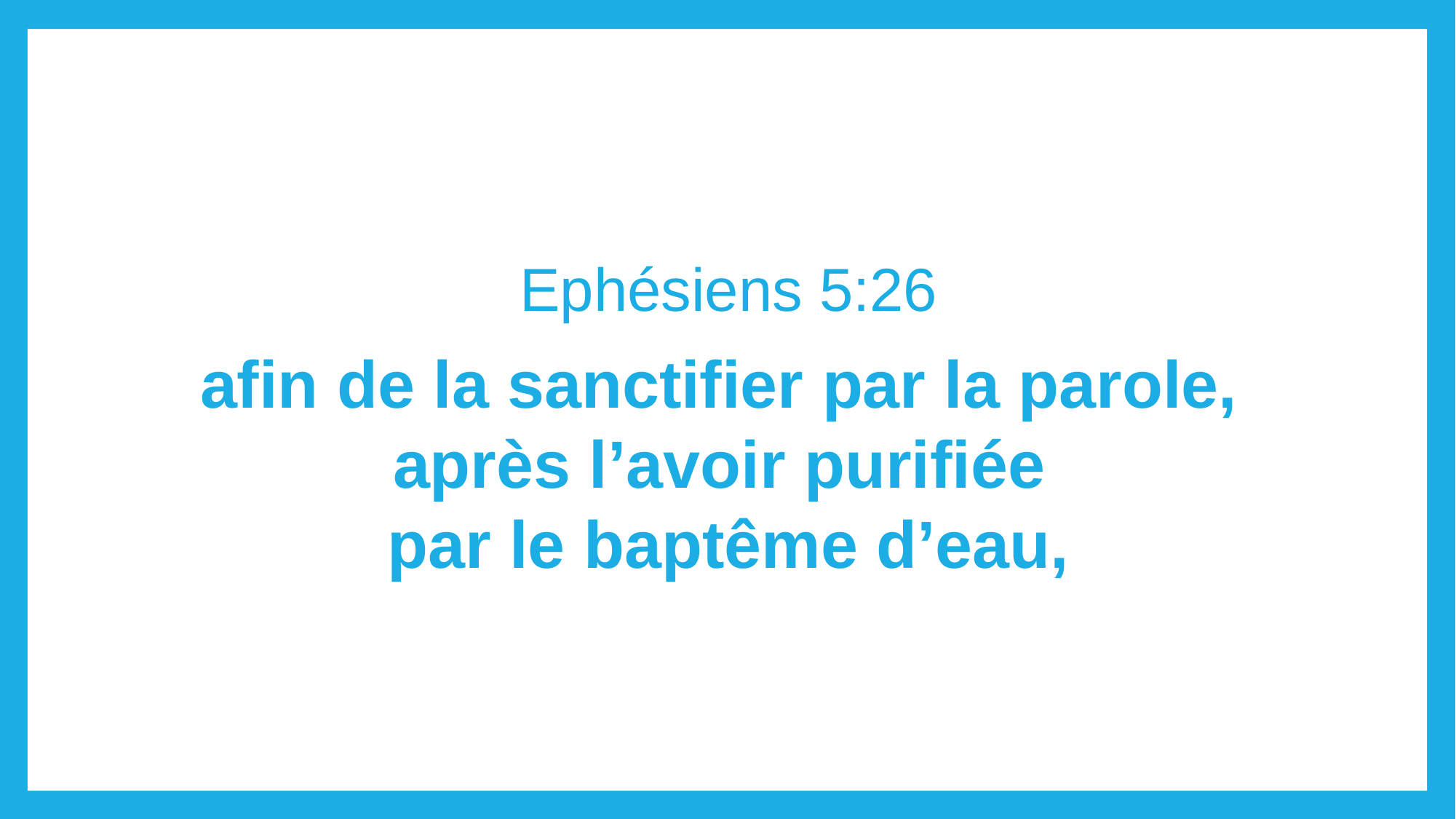

Ephésiens 5:26

afin de la sanctifier par la parole,
après l’avoir purifiée
par le baptême d’eau,